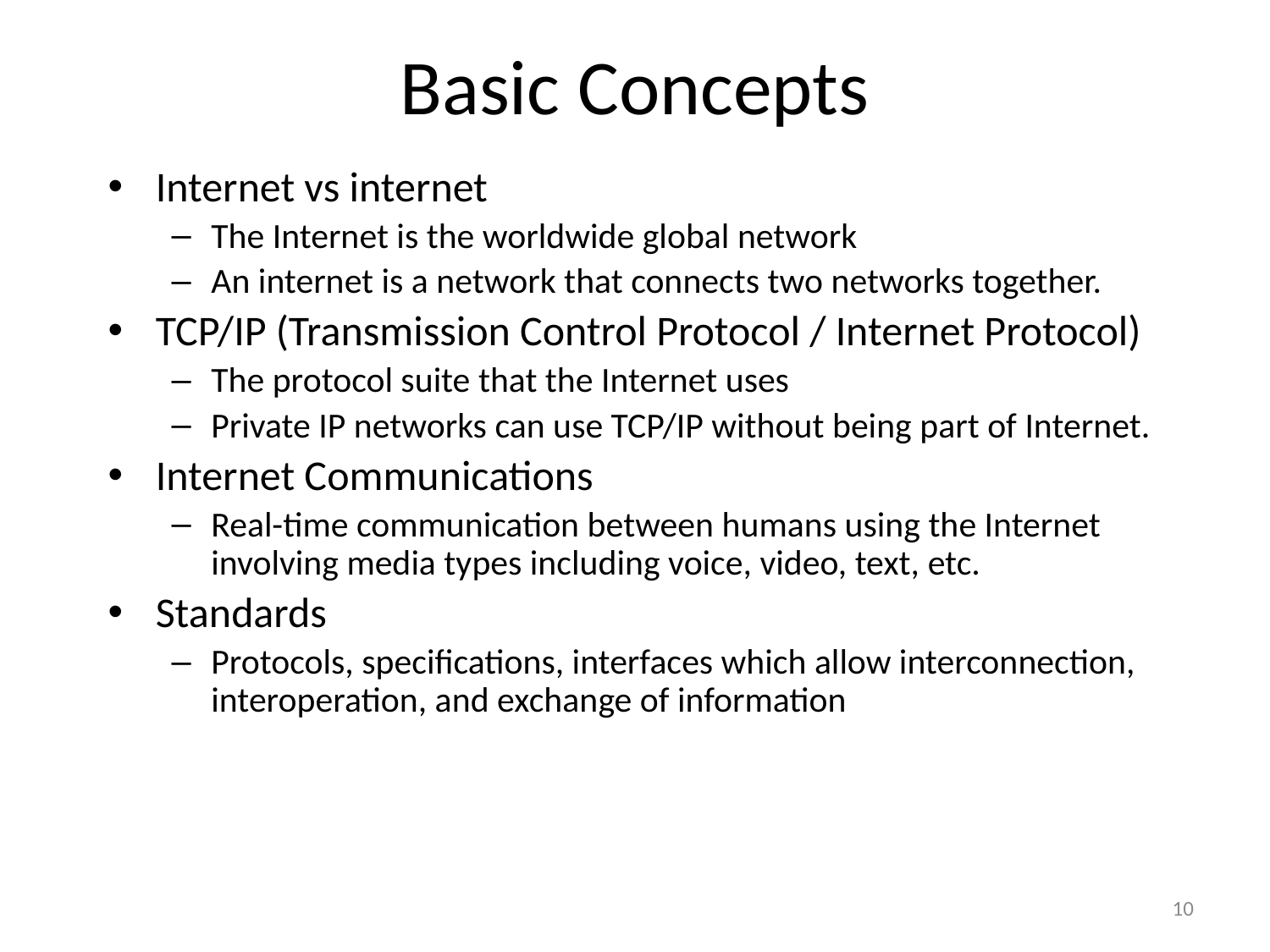

# Basic Concepts
Internet vs internet
The Internet is the worldwide global network
An internet is a network that connects two networks together.
TCP/IP (Transmission Control Protocol / Internet Protocol)
The protocol suite that the Internet uses
Private IP networks can use TCP/IP without being part of Internet.
Internet Communications
Real-time communication between humans using the Internet involving media types including voice, video, text, etc.
Standards
Protocols, specifications, interfaces which allow interconnection, interoperation, and exchange of information

10